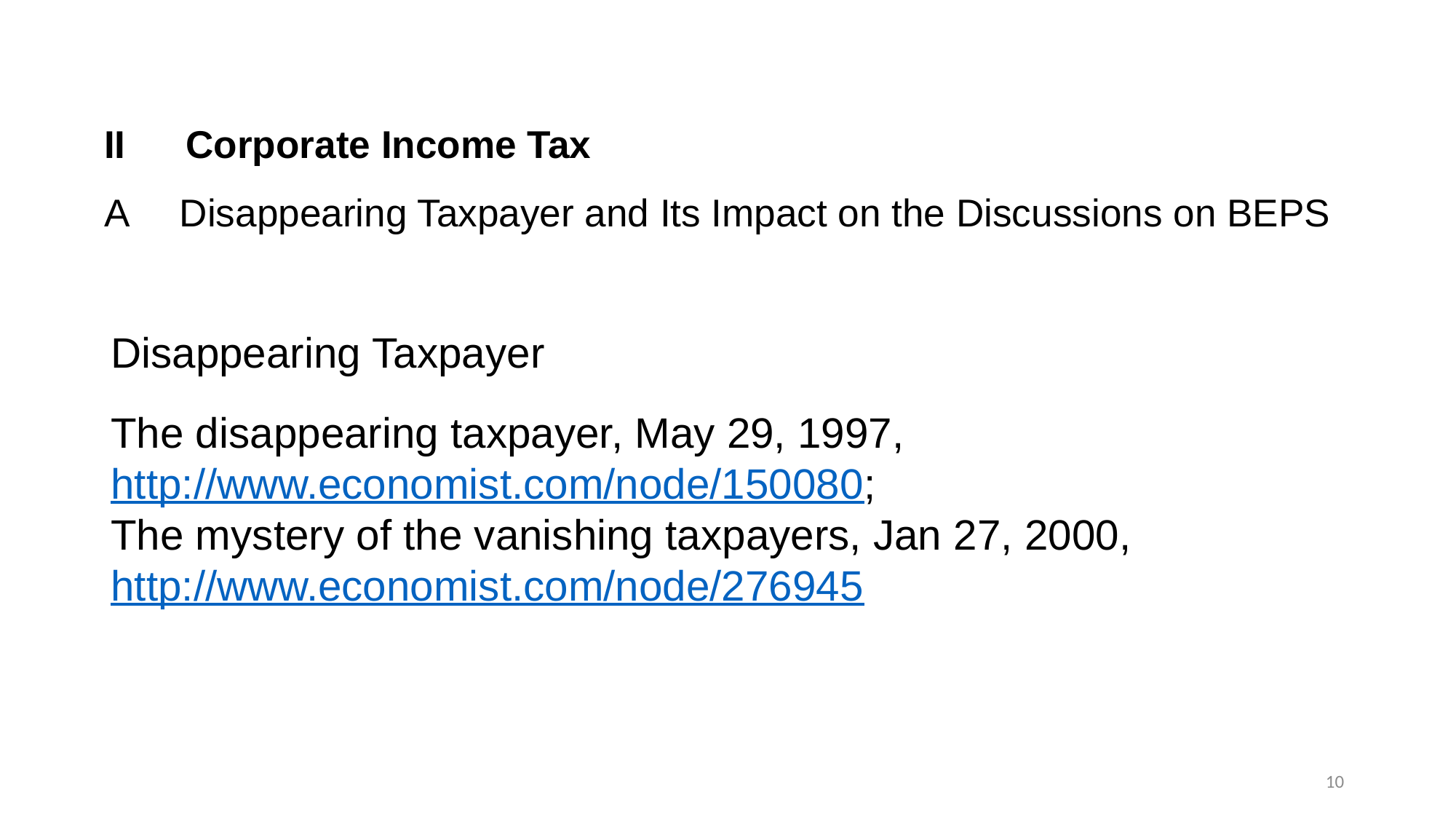

# II 　Corporate Income Tax A　Disappearing Taxpayer and Its Impact on the Discussions on BEPS

Disappearing Taxpayer

The disappearing taxpayer, May 29, 1997, http://www.economist.com/node/150080;
The mystery of the vanishing taxpayers, Jan 27, 2000, http://www.economist.com/node/276945
10